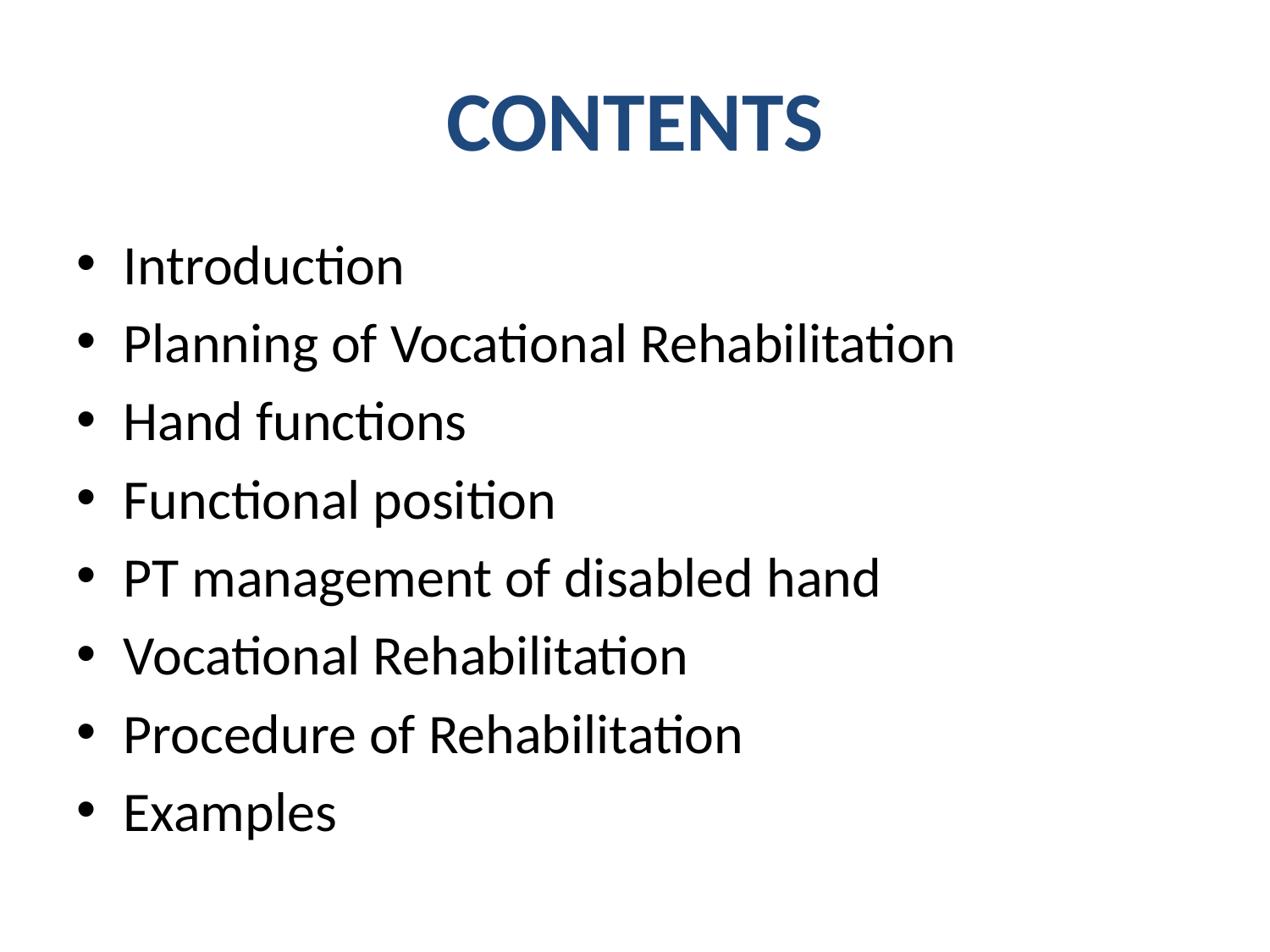

# CONTENTS
Introduction
Planning of Vocational Rehabilitation
Hand functions
Functional position
PT management of disabled hand
Vocational Rehabilitation
Procedure of Rehabilitation
Examples